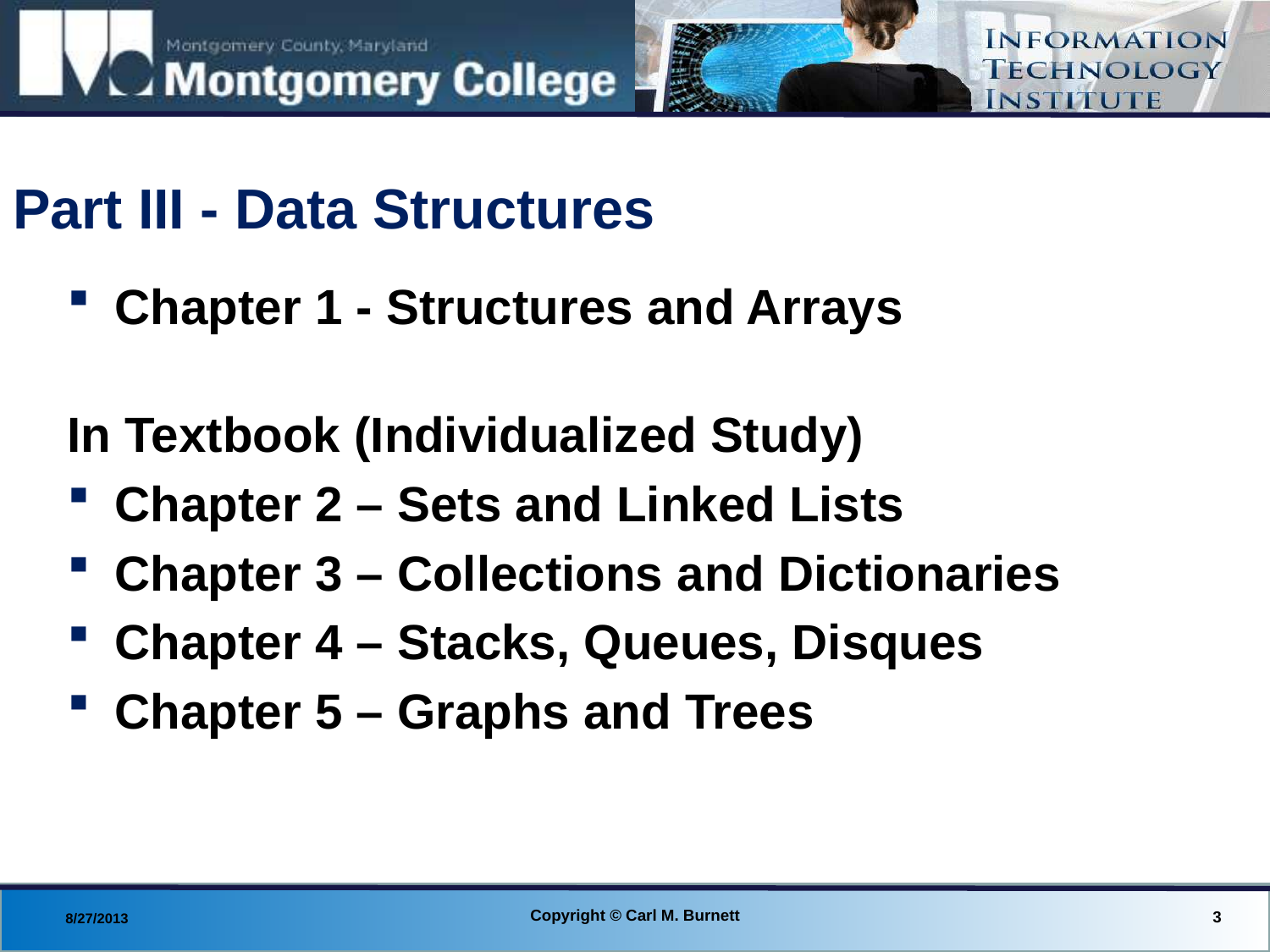

# Part III - Data Structures
Chapter 1 - Structures and Arrays
In Textbook (Individualized Study)
Chapter 2 – Sets and Linked Lists
Chapter 3 – Collections and Dictionaries
Chapter 4 – Stacks, Queues, Disques
Chapter 5 – Graphs and Trees

Copyright © Carl M. Burnett
3
8/27/2013